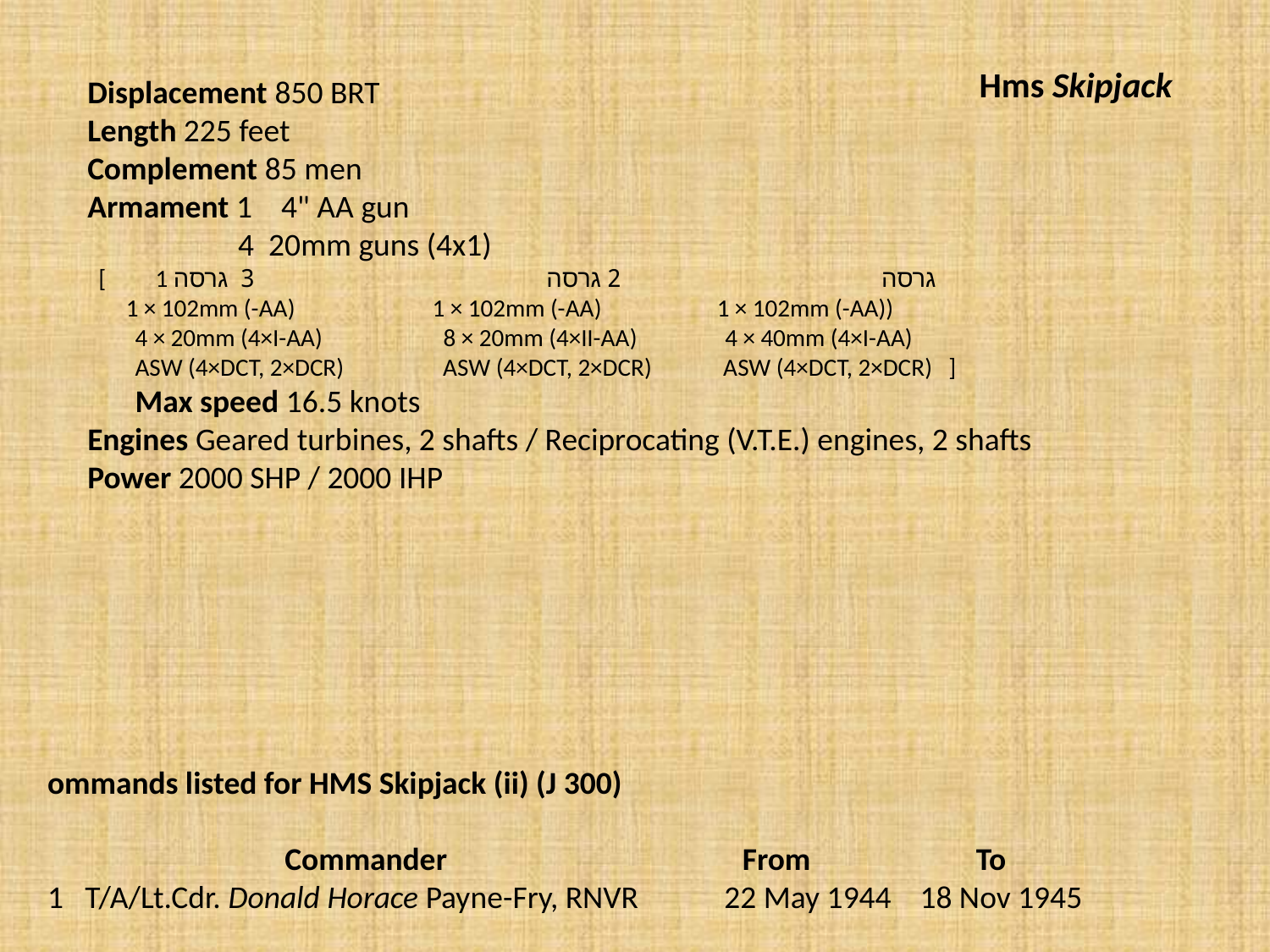

Hms Skipjack
Displacement 850 BRT
Length 225 feet
Complement 85 men
Armament 1    4" AA gun
                     4  20mm guns (4x1)
  [         1 גרסה                                         2 גרסה                                              3  גרסה
       1 × 102mm (-AA)                         1 × 102mm (-AA)                     1 × 102mm (-AA))
4 × 20mm (4×I-AA)                      8 × 20mm (4×II-AA)                4 × 40mm (4×I-AA)
ASW (4×DCT, 2×DCR)                  ASW (4×DCT, 2×DCR)             ASW (4×DCT, 2×DCR)   ]
Max speed 16.5 knots
Engines Geared turbines, 2 shafts / Reciprocating (V.T.E.) engines, 2 shafts
Power 2000 SHP / 2000 IHP
ommands listed for HMS Skipjack (ii) (J 300)

                                 Commander                                         From                       To
1   T/A/Lt.Cdr. Donald Horace Payne-Fry, RNVR            22 May 1944    18 Nov 1945